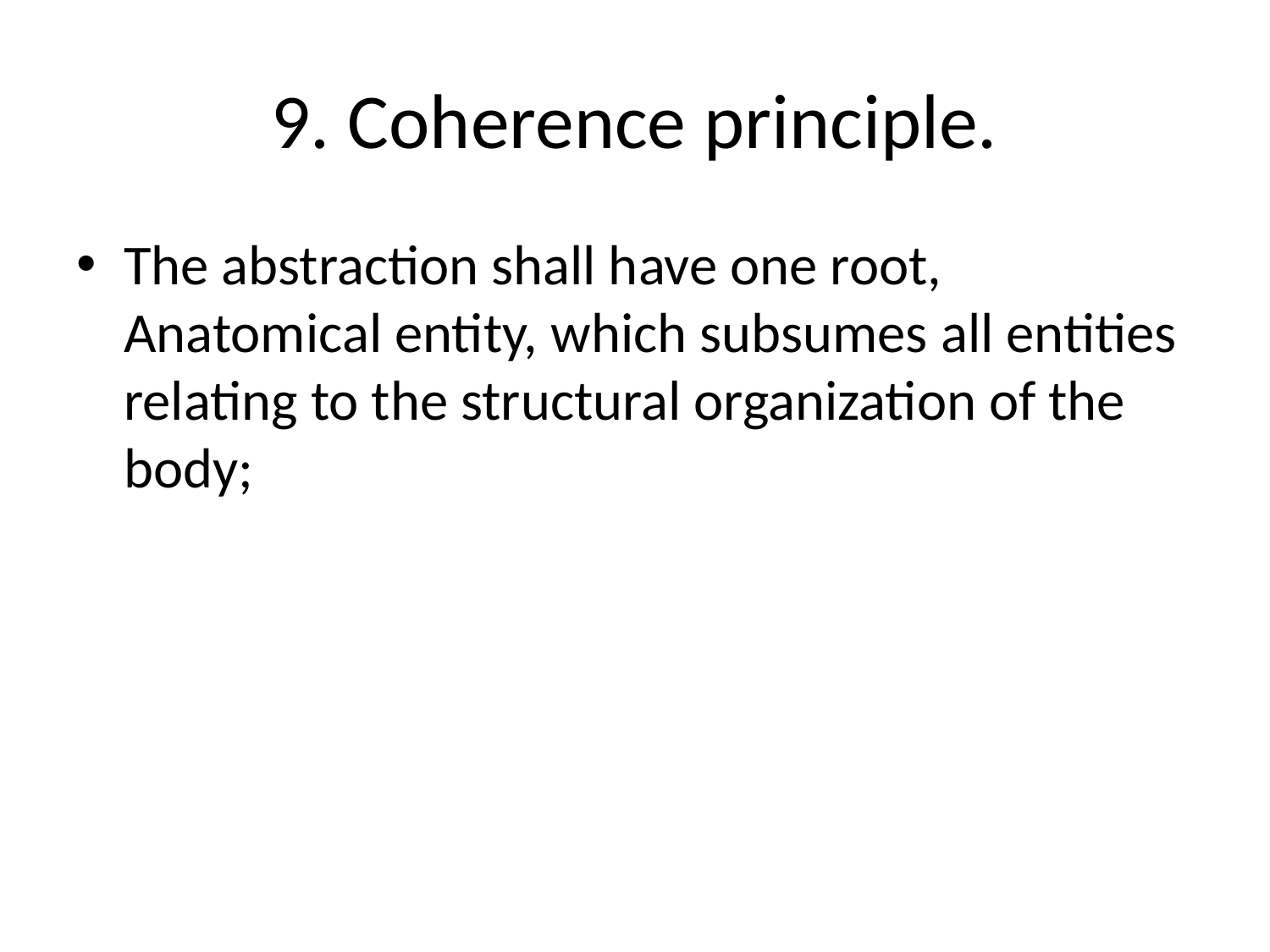

# 9. Coherence principle.
The abstraction shall have one root, Anatomical entity, which subsumes all entities relating to the structural organization of the body;